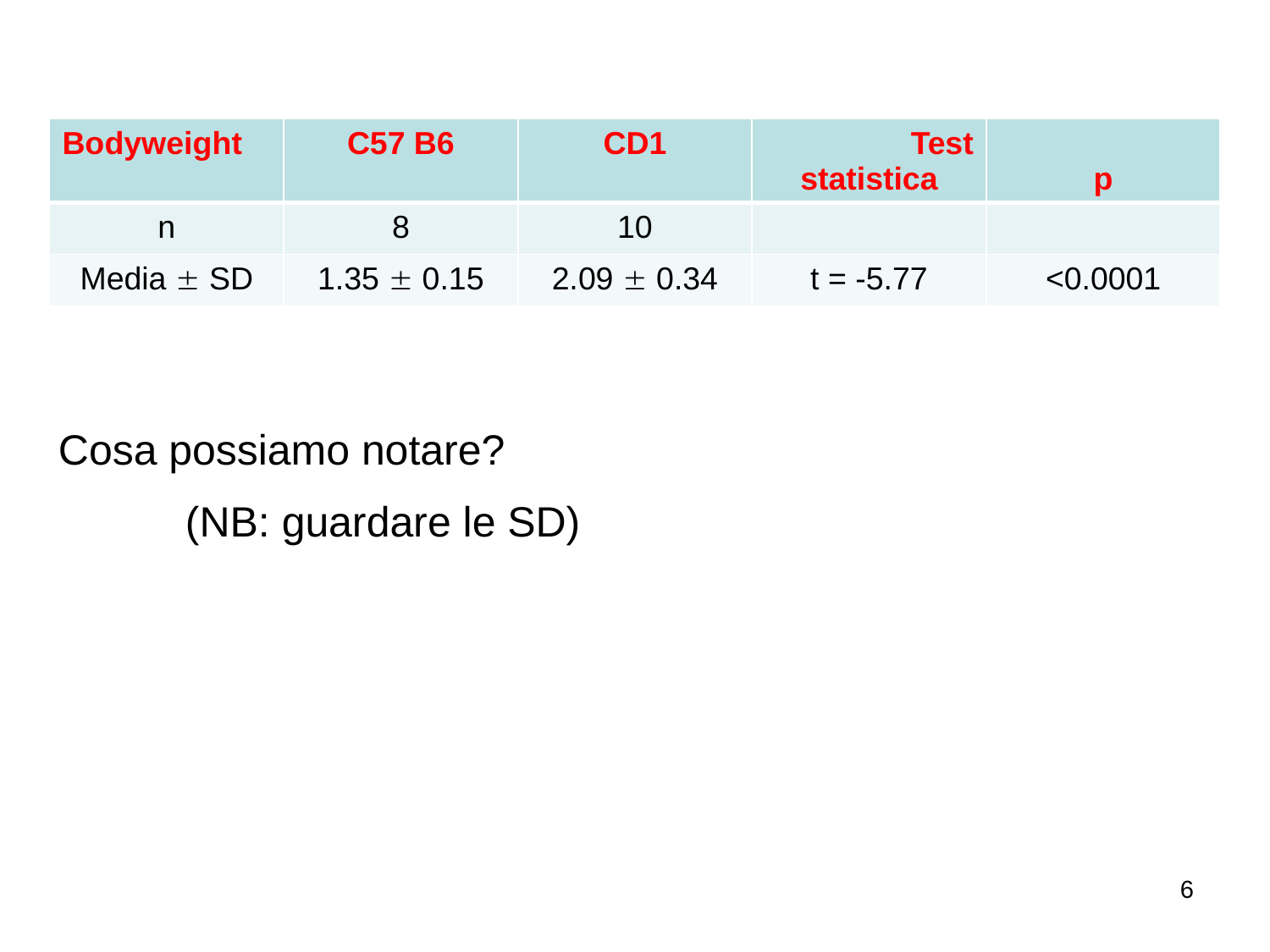

| Bodyweight | C57 B6 | CD1 | Test statistica | p |
| --- | --- | --- | --- | --- |
| n | 8 | 10 |  |  |
| Media ± SD | 1.35 ± 0.15 | 2.09 ± 0.34 | t = -5.77 | <0.0001 |
Cosa possiamo notare?
	(NB: guardare le SD)
6